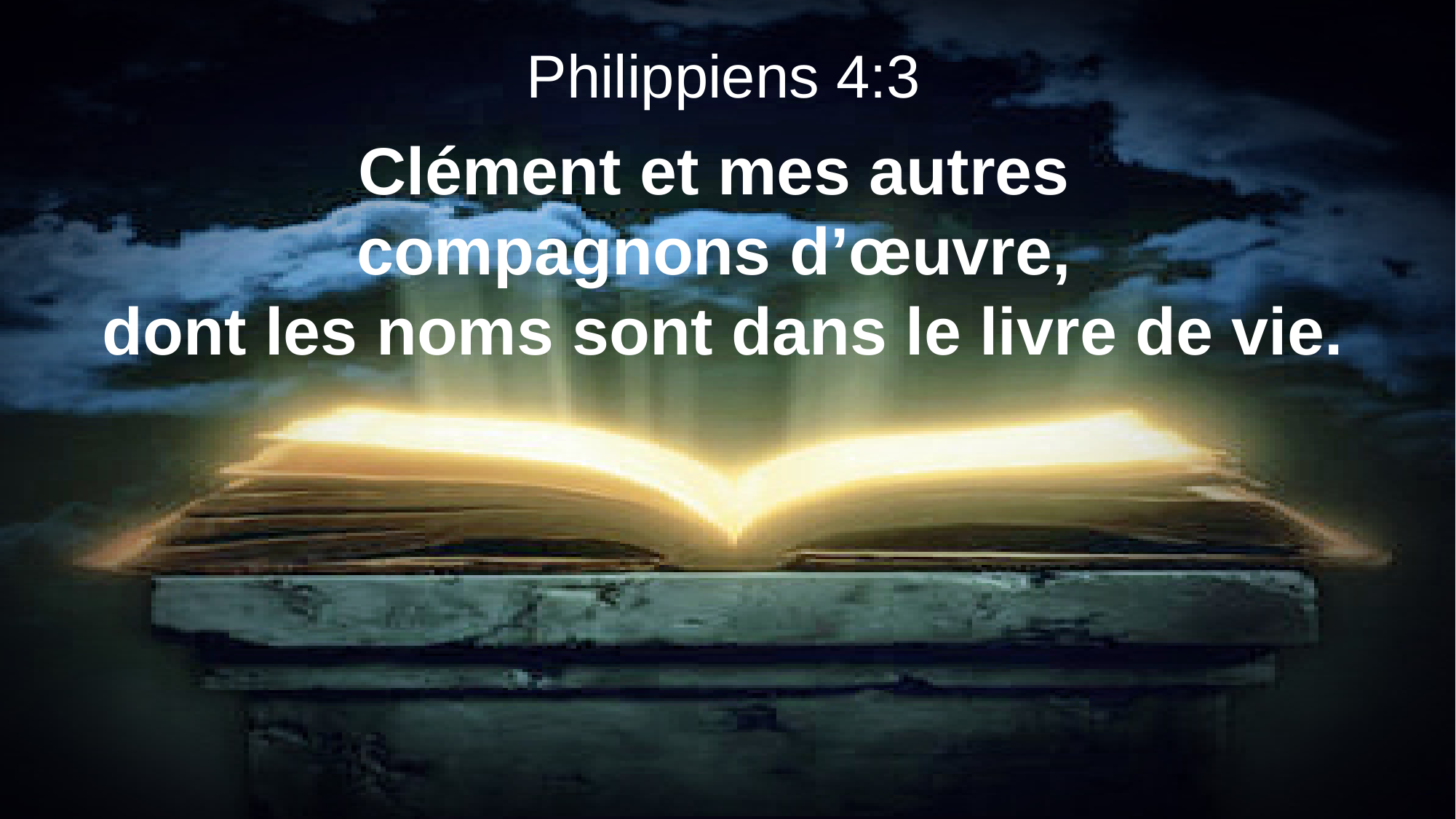

Philippiens 4:3

Clément et mes autres
compagnons d’œuvre,
dont les noms sont dans le livre de vie.